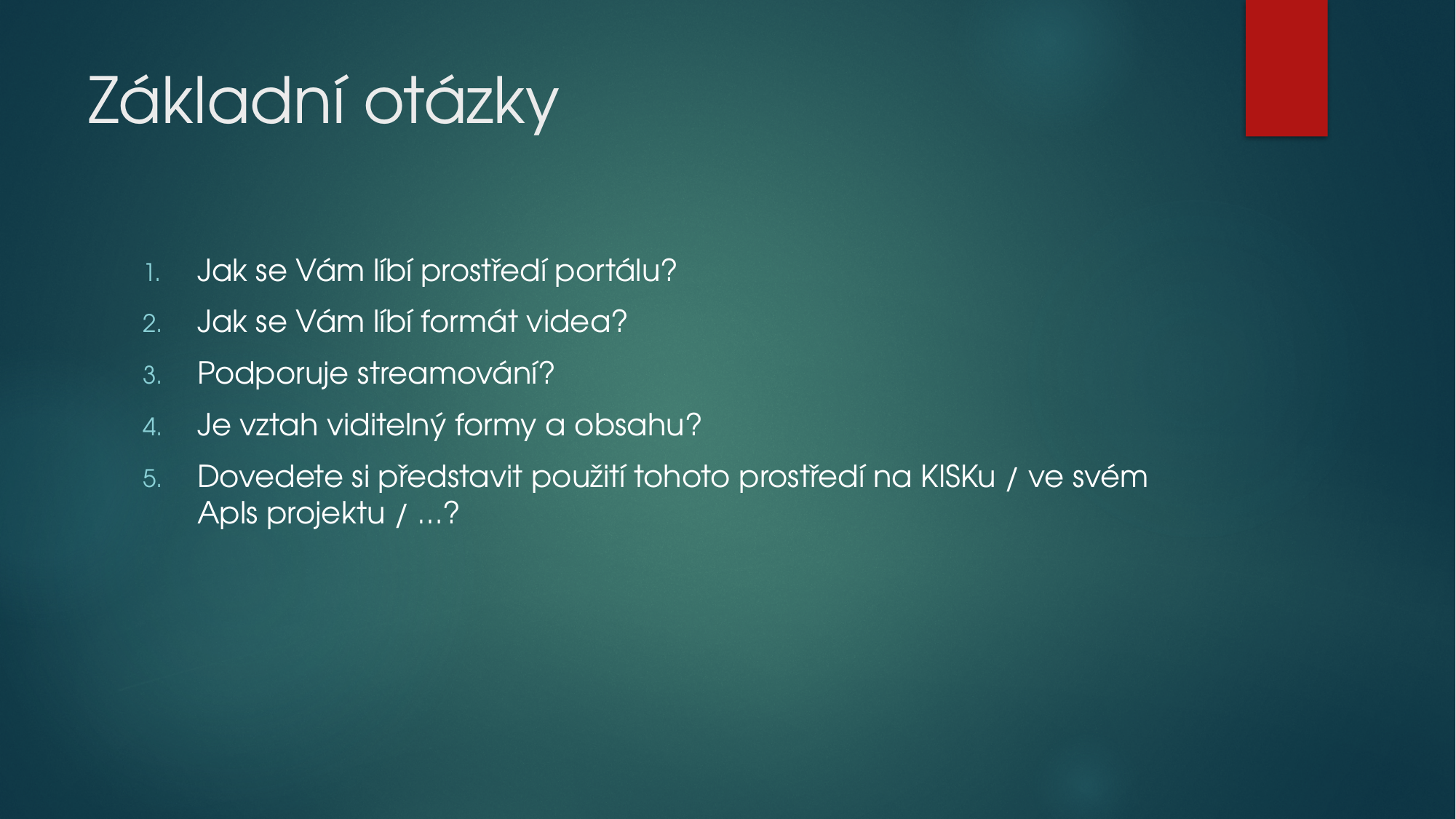

# Základní otázky
Jak se Vám líbí prostředí portálu?
Jak se Vám líbí formát videa?
Podporuje streamování?
Je vztah viditelný formy a obsahu?
Dovedete si představit použití tohoto prostředí na KISKu / ve svém Apls projektu / …?